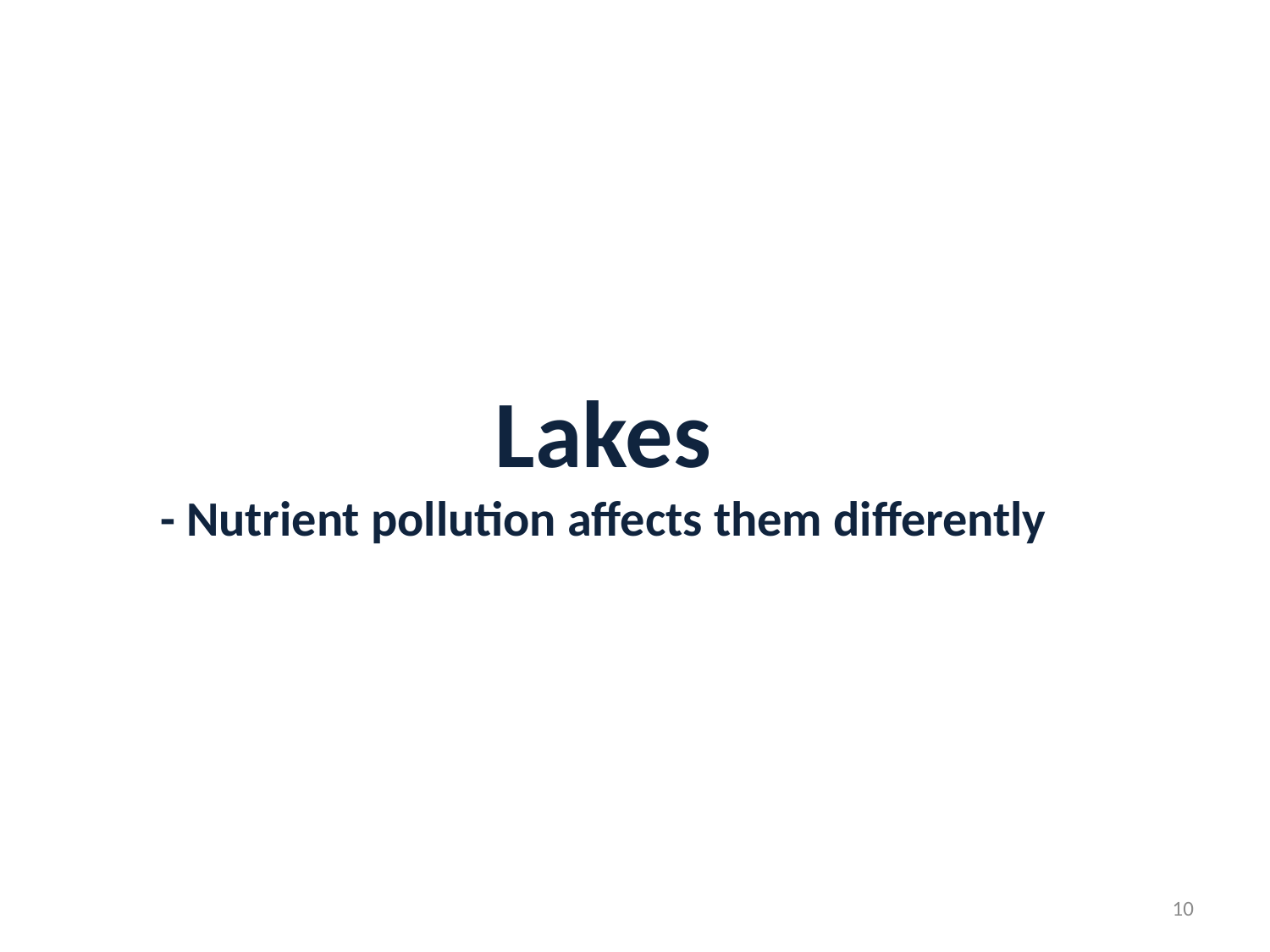

Lakes
- Nutrient pollution affects them differently
10